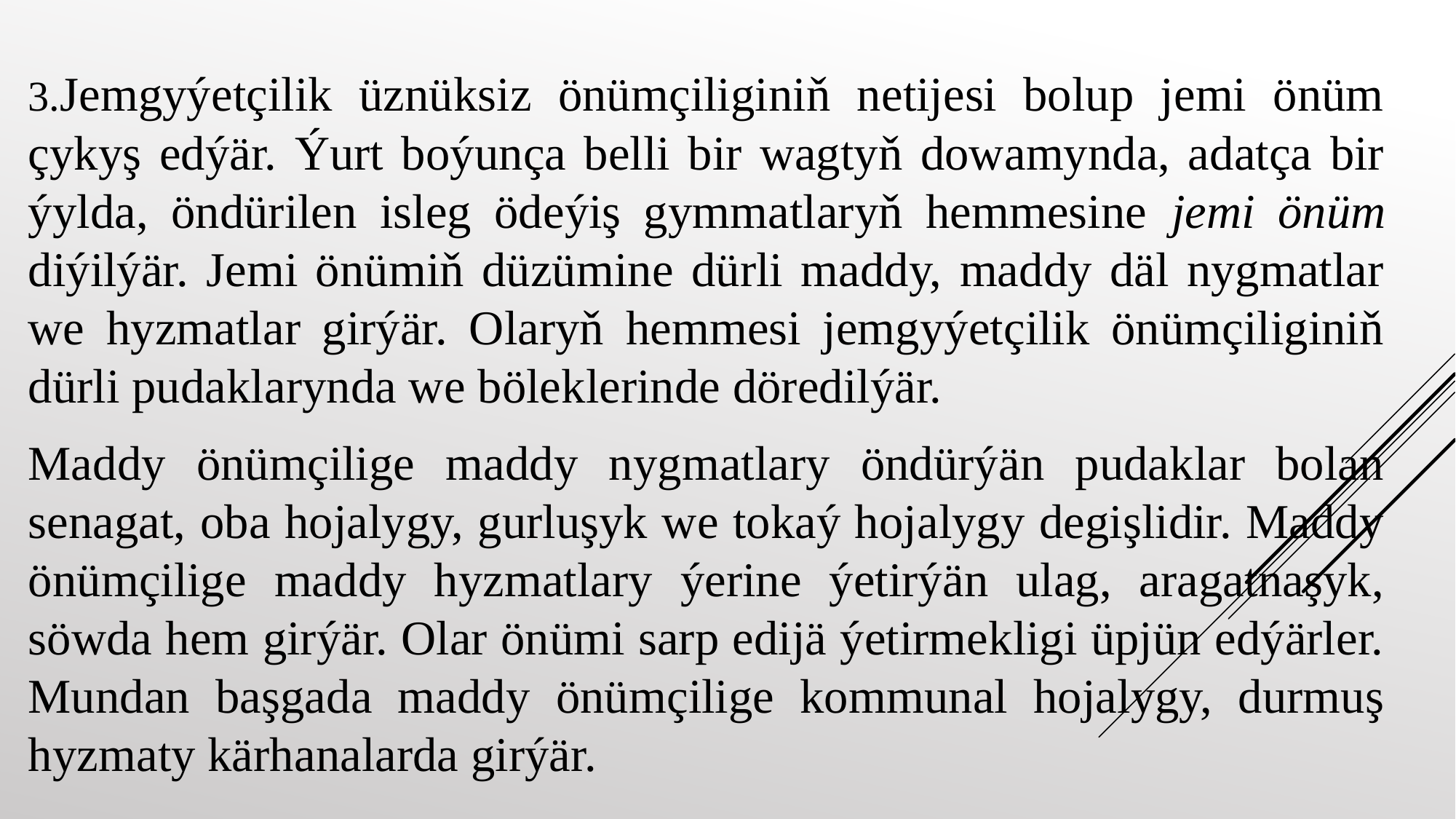

3.Jemgyýetçilik üznüksiz önümçiliginiň netijesi bolup jemi önüm çykyş edýär. Ýurt boýunça belli bir wagtyň dowamynda, adatça bir ýylda, öndürilen isleg ödeýiş gymmatlaryň hemmesine jemi önüm diýilýär. Jemi önümiň düzümine dürli maddy, maddy däl nygmatlar we hyzmatlar girýär. Olaryň hemmesi jemgyýetçilik önümçiliginiň dürli pudaklarynda we böleklerinde döredilýär.
Maddy önümçilige maddy nygmatlary öndürýän pudaklar bolan senagat, oba hojalygy, gurluşyk we tokaý hojalygy degişlidir. Maddy önümçilige maddy hyzmatlary ýerine ýetirýän ulag, aragatnaşyk, söwda hem girýär. Olar önümi sarp edijä ýetirmekligi üpjün edýärler. Mundan başgada maddy önümçilige kommunal hojalygy, durmuş hyzmaty kärhanalarda girýär.